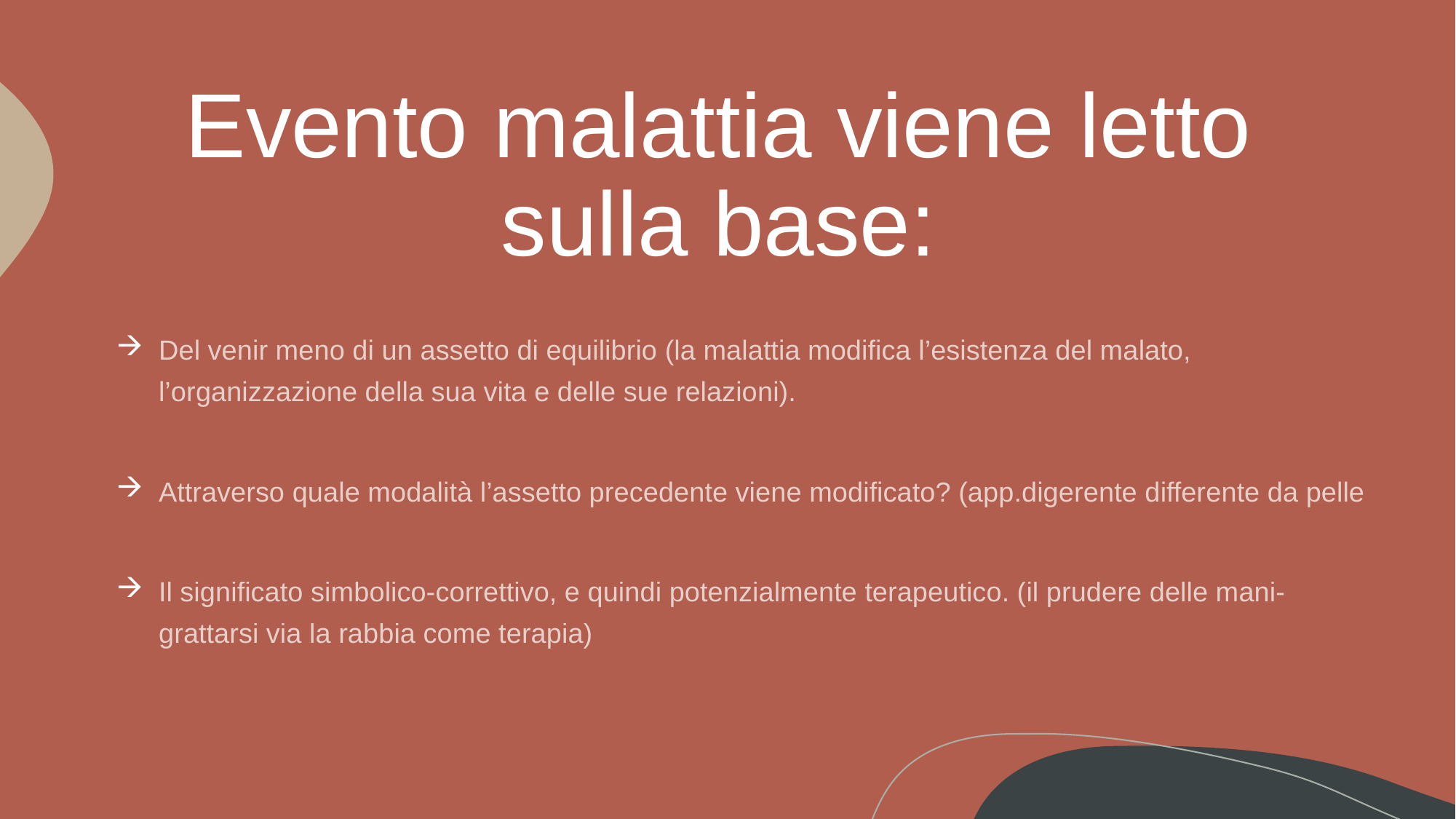

# Evento malattia viene letto sulla base:
Del venir meno di un assetto di equilibrio (la malattia modifica l’esistenza del malato, l’organizzazione della sua vita e delle sue relazioni).

Attraverso quale modalità l’assetto precedente viene modificato? (app.digerente differente da pelle

Il significato simbolico-correttivo, e quindi potenzialmente terapeutico. (il prudere delle mani- grattarsi via la rabbia come terapia)